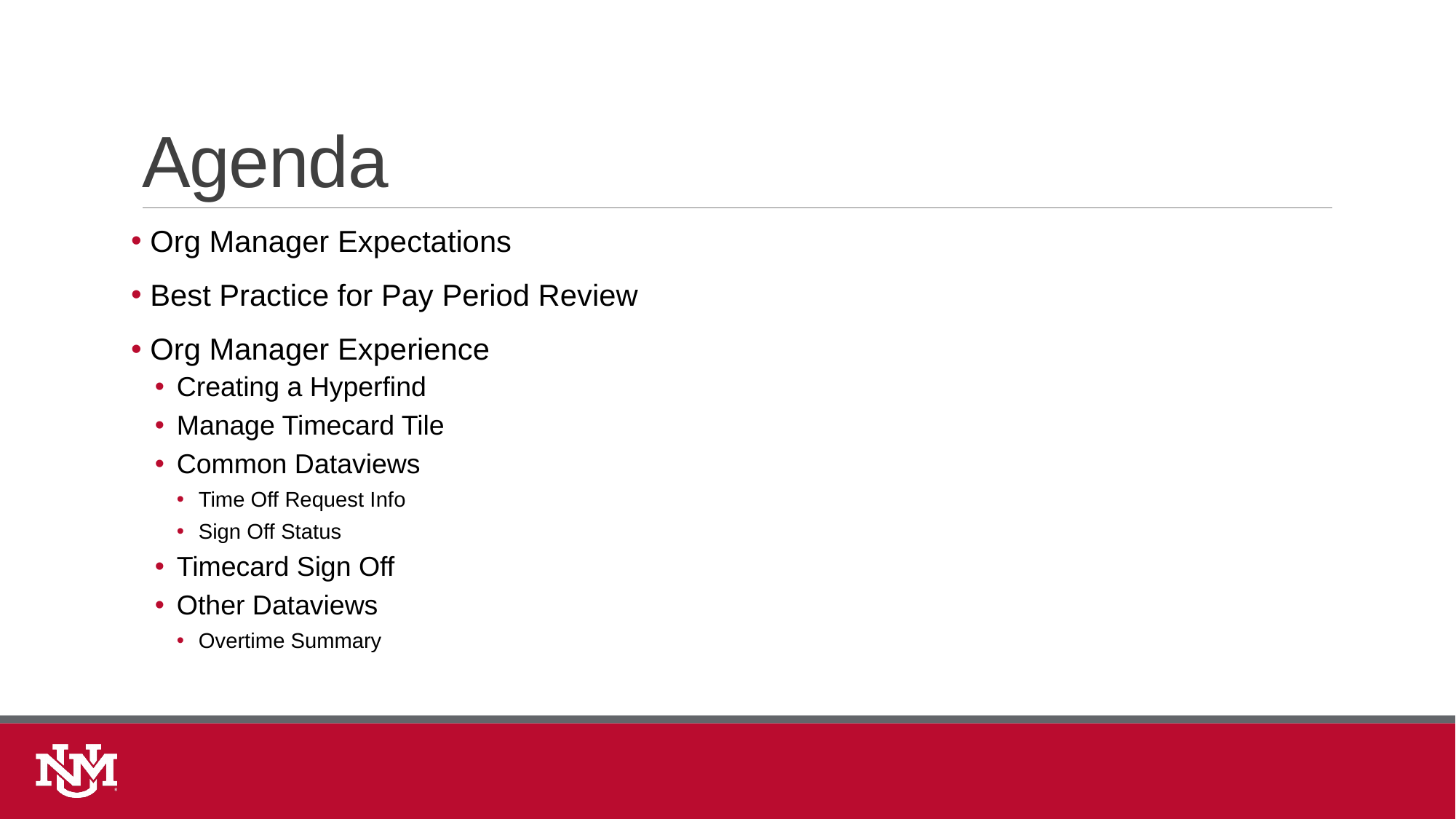

# Agenda
 Org Manager Expectations
 Best Practice for Pay Period Review
 Org Manager Experience
Creating a Hyperfind
Manage Timecard Tile
Common Dataviews
Time Off Request Info
Sign Off Status
Timecard Sign Off
Other Dataviews
Overtime Summary